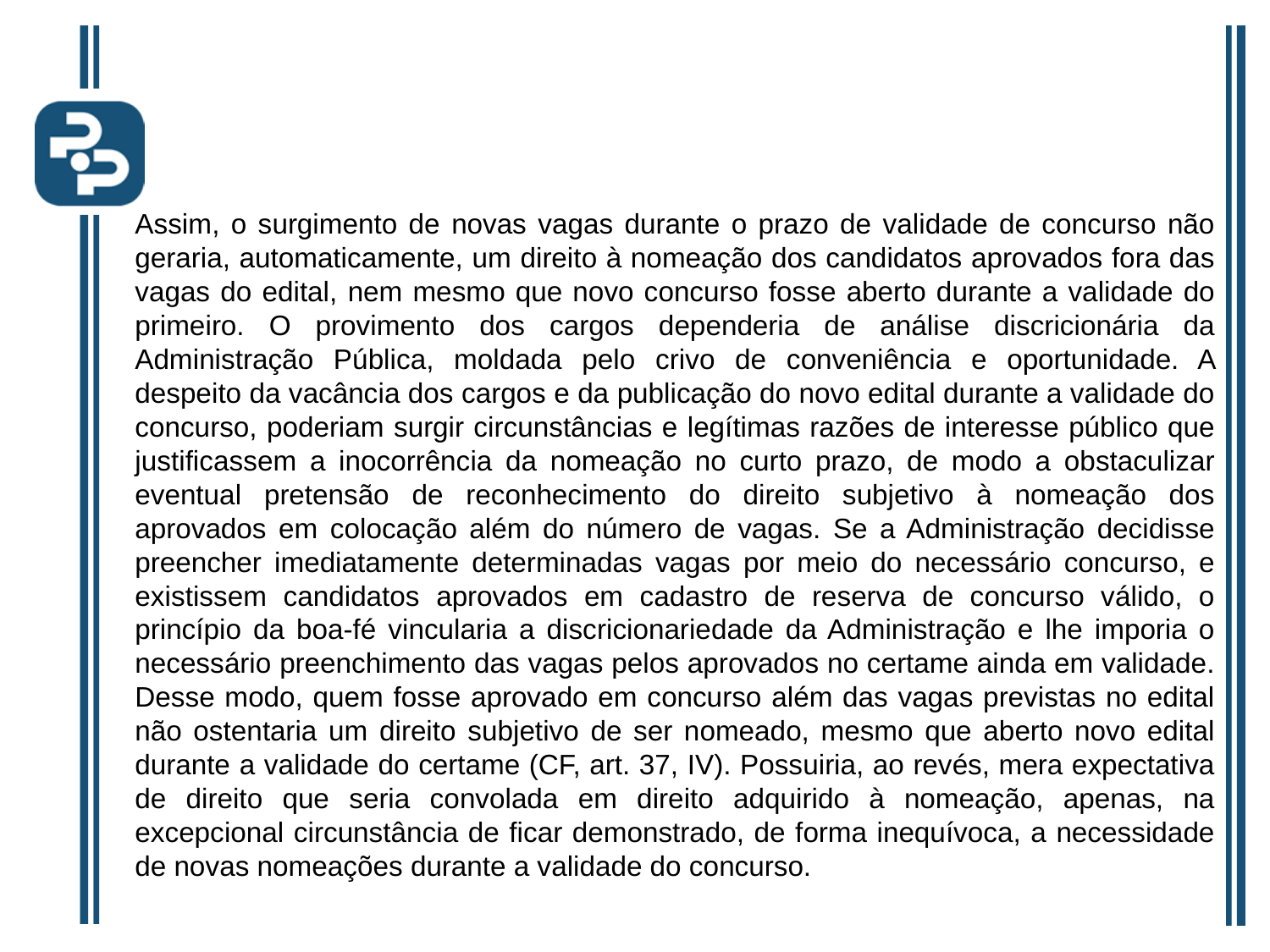

# Assim, o surgimento de novas vagas durante o prazo de validade de concurso não geraria, automaticamente, um direito à nomeação dos candidatos aprovados fora das vagas do edital, nem mesmo que novo concurso fosse aberto durante a validade do primeiro. O provimento dos cargos dependeria de análise discricionária da Administração Pública, moldada pelo crivo de conveniência e oportunidade. A despeito da vacância dos cargos e da publicação do novo edital durante a validade do concurso, poderiam surgir circunstâncias e legítimas razões de interesse público que justificassem a inocorrência da nomeação no curto prazo, de modo a obstaculizar eventual pretensão de reconhecimento do direito subjetivo à nomeação dos aprovados em colocação além do número de vagas. Se a Administração decidisse preencher imediatamente determinadas vagas por meio do necessário concurso, e existissem candidatos aprovados em cadastro de reserva de concurso válido, o princípio da boa-fé vincularia a discricionariedade da Administração e lhe imporia o necessário preenchimento das vagas pelos aprovados no certame ainda em validade. Desse modo, quem fosse aprovado em concurso além das vagas previstas no edital não ostentaria um direito subjetivo de ser nomeado, mesmo que aberto novo edital durante a validade do certame (CF, art. 37, IV). Possuiria, ao revés, mera expectativa de direito que seria convolada em direito adquirido à nomeação, apenas, na excepcional circunstância de ficar demonstrado, de forma inequívoca, a necessidade de novas nomeações durante a validade do concurso.